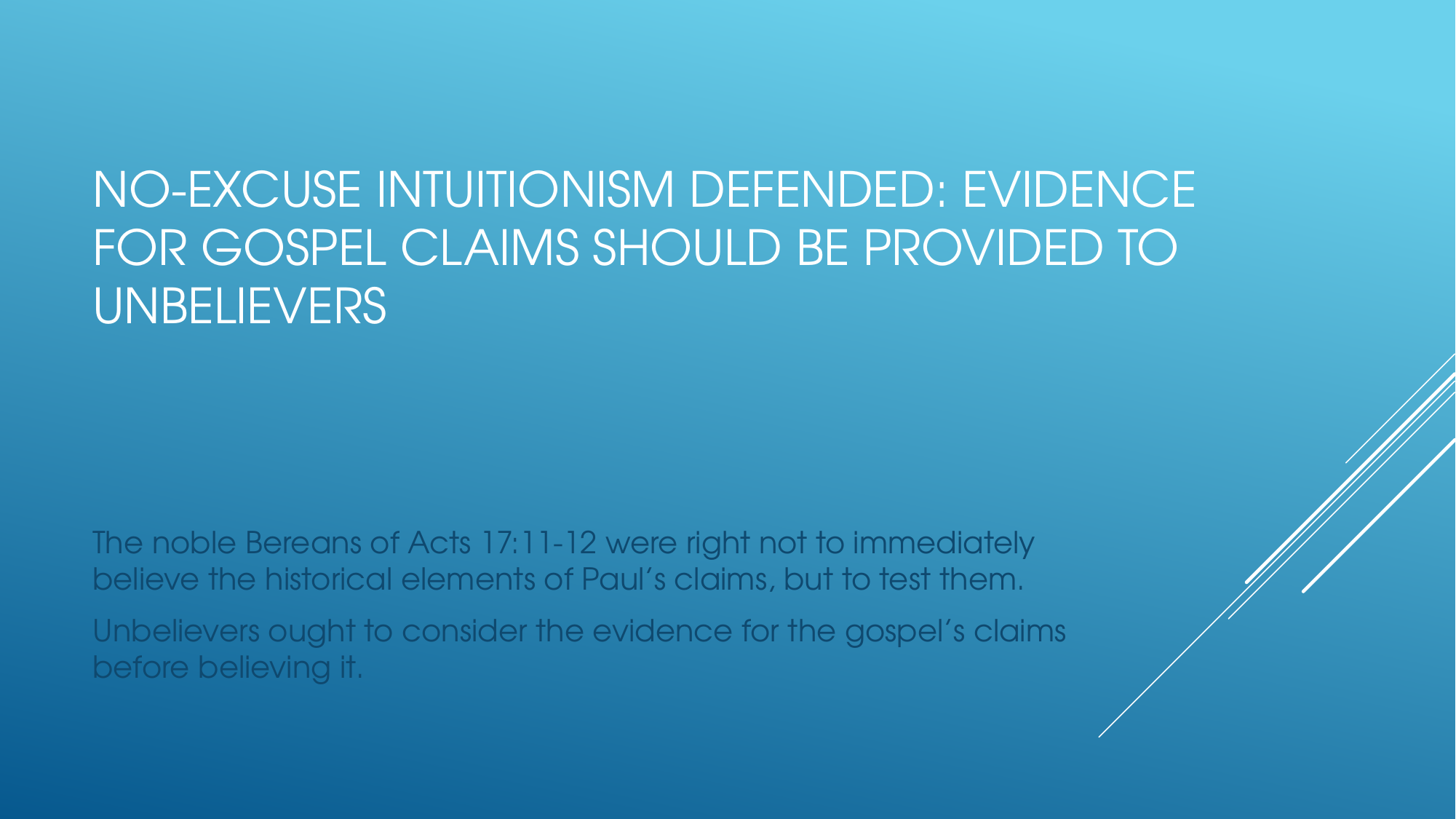

# No-excuse intuitionism defended: evidence for gospel claims should be provided to unbelievers
The noble Bereans of Acts 17:11-12 were right not to immediately believe the historical elements of Paul’s claims, but to test them.
Unbelievers ought to consider the evidence for the gospel’s claims before believing it.